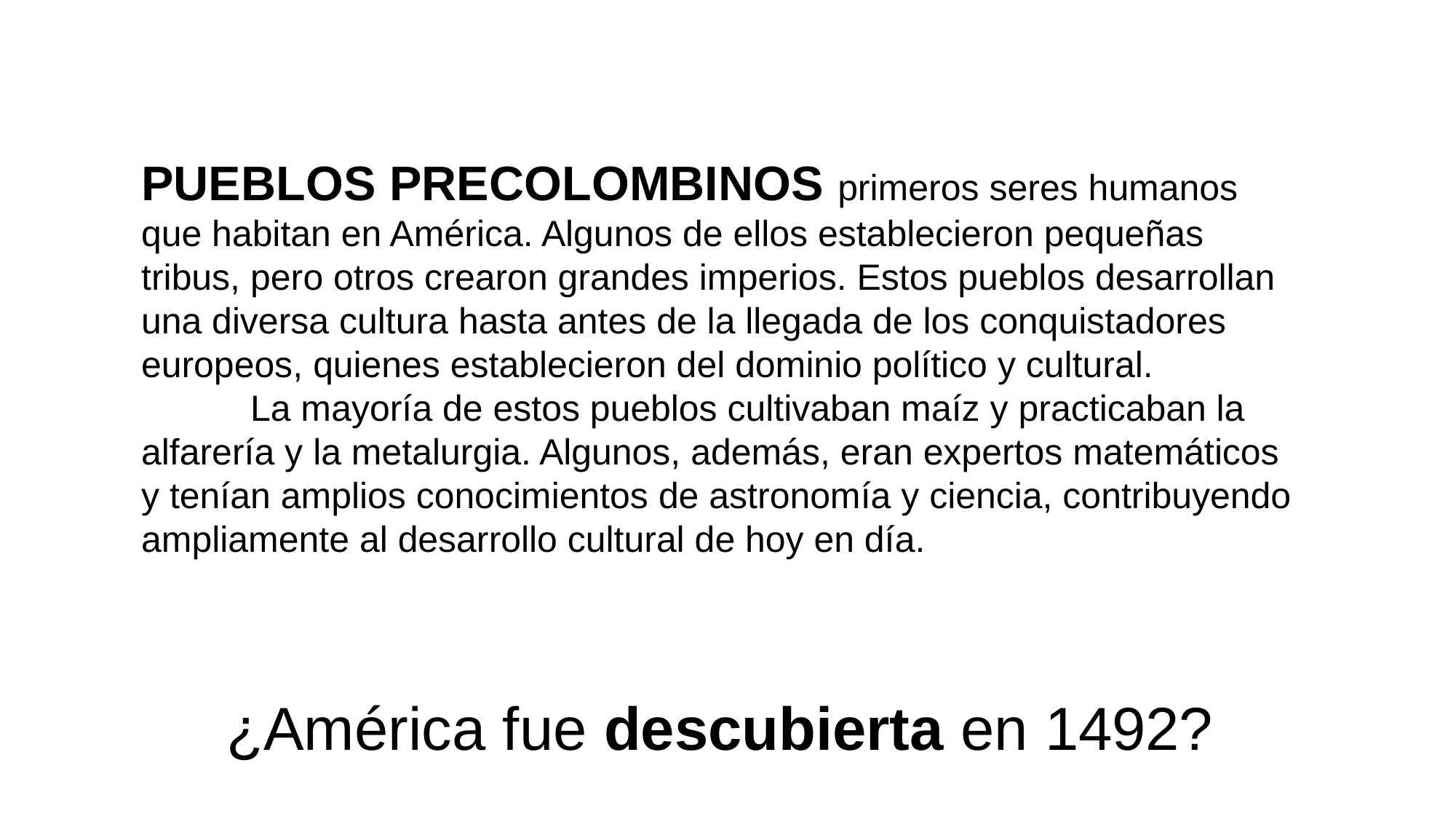

PUEBLOS PRECOLOMBINOS primeros seres humanos que habitan en América. Algunos de ellos establecieron pequeñas tribus, pero otros crearon grandes imperios. Estos pueblos desarrollan una diversa cultura hasta antes de la llegada de los conquistadores europeos, quienes establecieron del dominio político y cultural.
	La mayoría de estos pueblos cultivaban maíz y practicaban la alfarería y la metalurgia. Algunos, además, eran expertos matemáticos y tenían amplios conocimientos de astronomía y ciencia, contribuyendo ampliamente al desarrollo cultural de hoy en día.

¿América fue descubierta en 1492?